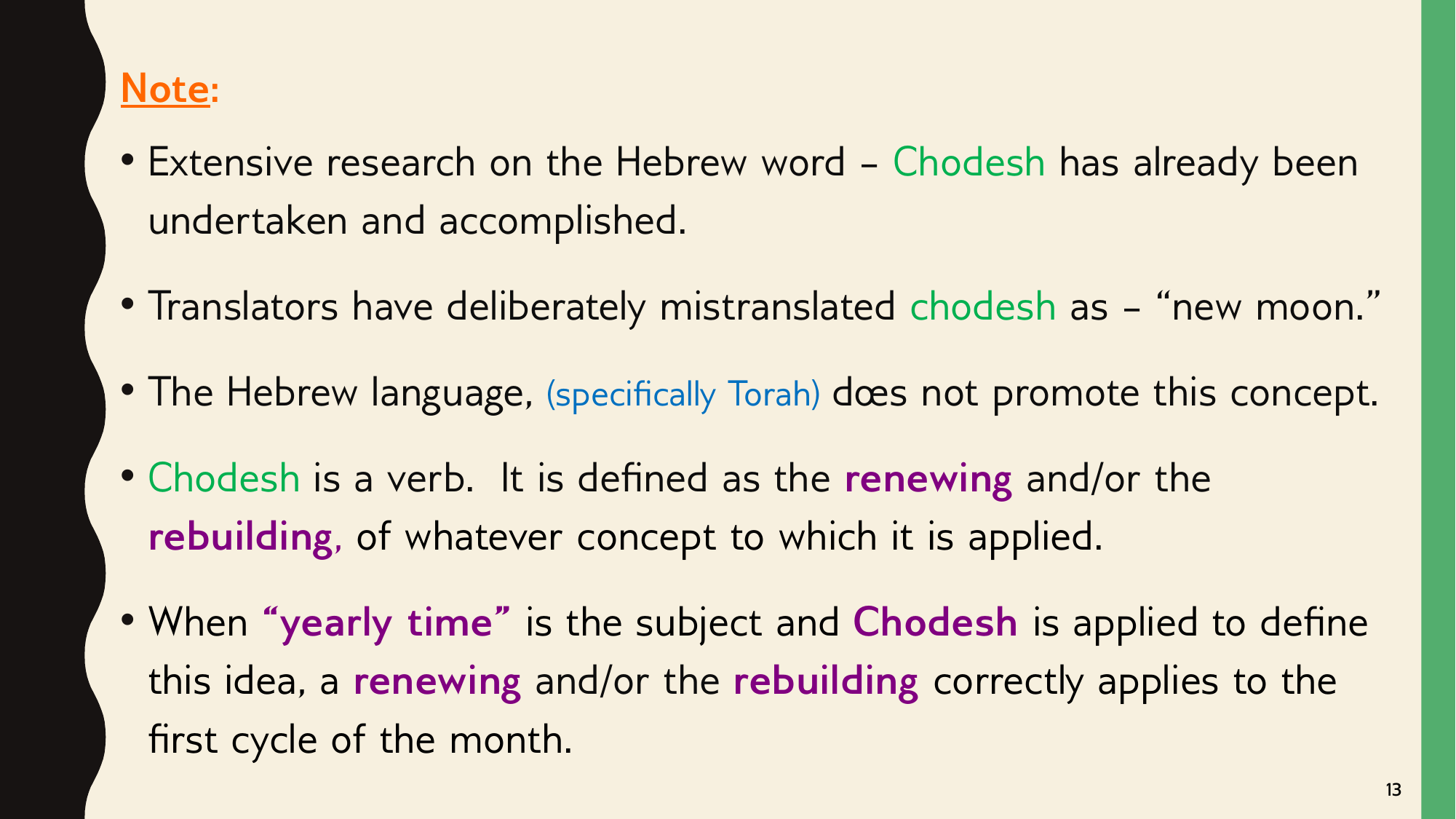

Note:
Extensive research on the Hebrew word – Chodesh has already been undertaken and accomplished.
Translators have deliberately mistranslated chodesh as – “new moon.”
The Hebrew language, (specifically Torah) does not promote this concept.
Chodesh is a verb.  It is defined as the renewing and/or the rebuilding, of whatever concept to which it is applied.
When “yearly time” is the subject and Chodesh is applied to define this idea, a renewing and/or the rebuilding correctly applies to the   first cycle of the month.
13